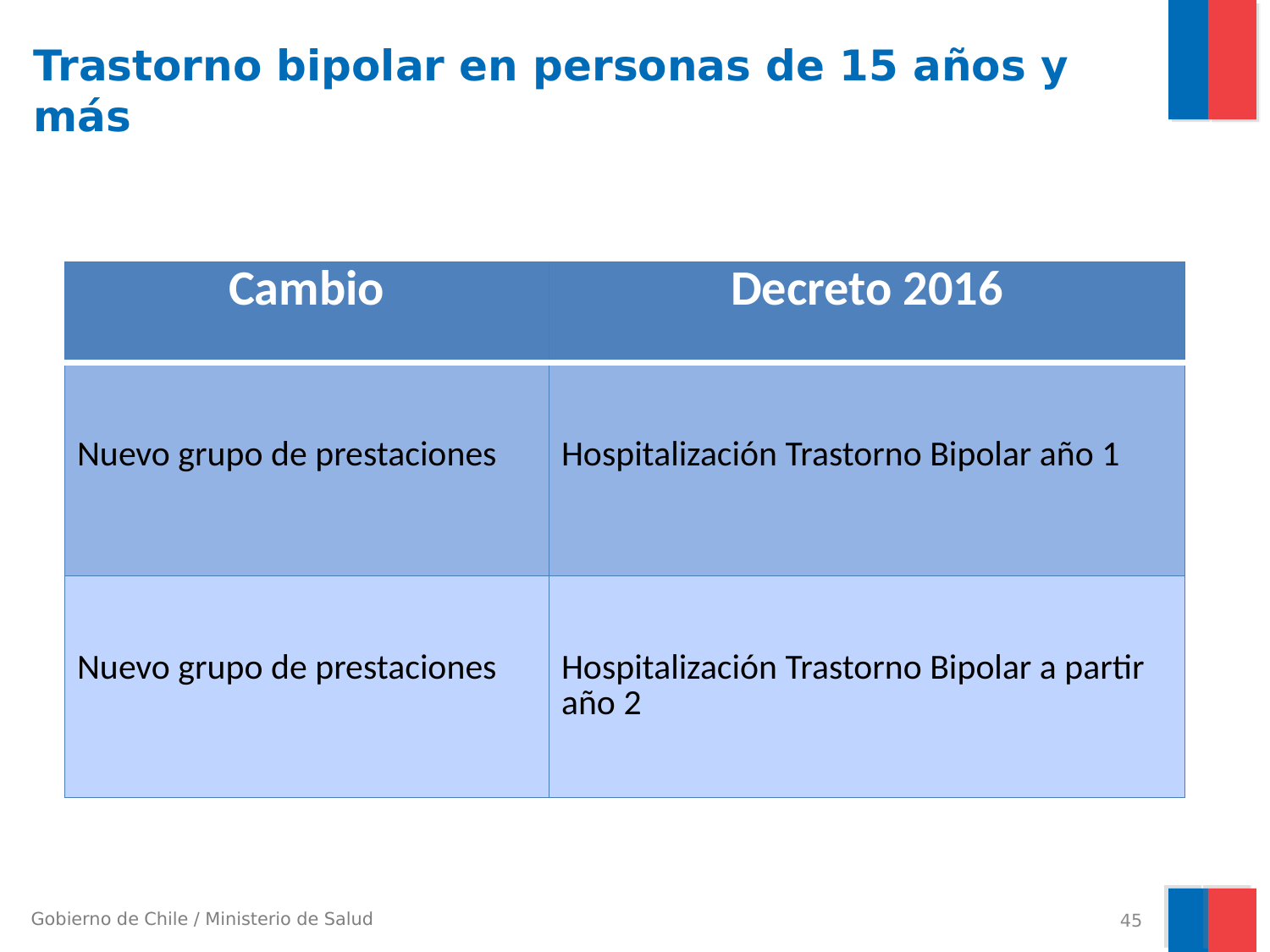

# Trastorno bipolar en personas de 15 años y más
| Cambio | Decreto 2016 |
| --- | --- |
| Nuevo grupo de prestaciones | Hospitalización Trastorno Bipolar año 1 |
| Nuevo grupo de prestaciones | Hospitalización Trastorno Bipolar a partir año 2 |
45